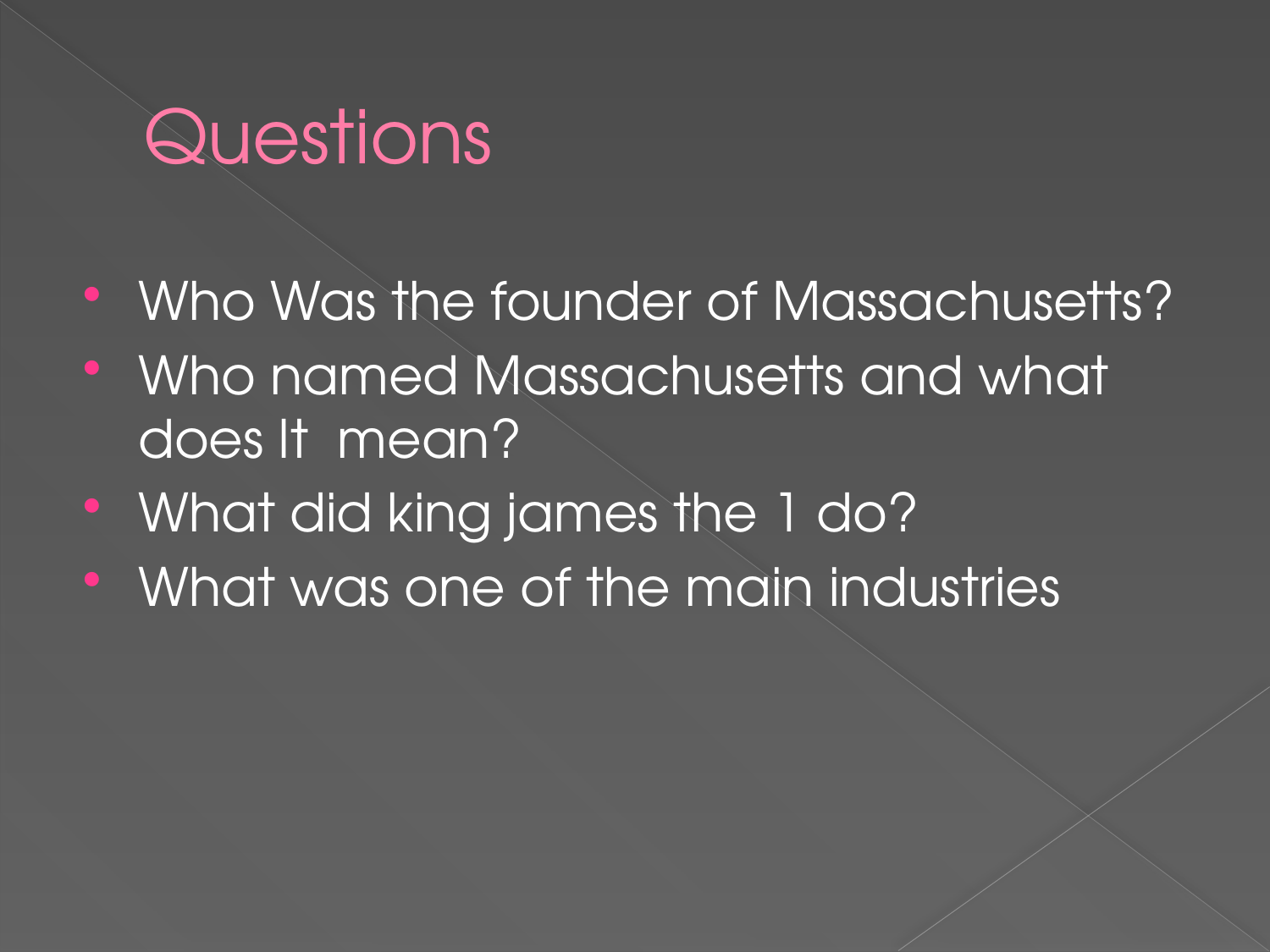

# Questions
Who Was the founder of Massachusetts?
Who named Massachusetts and what does It  mean?
What did king james the 1 do?
What was one of the main industries